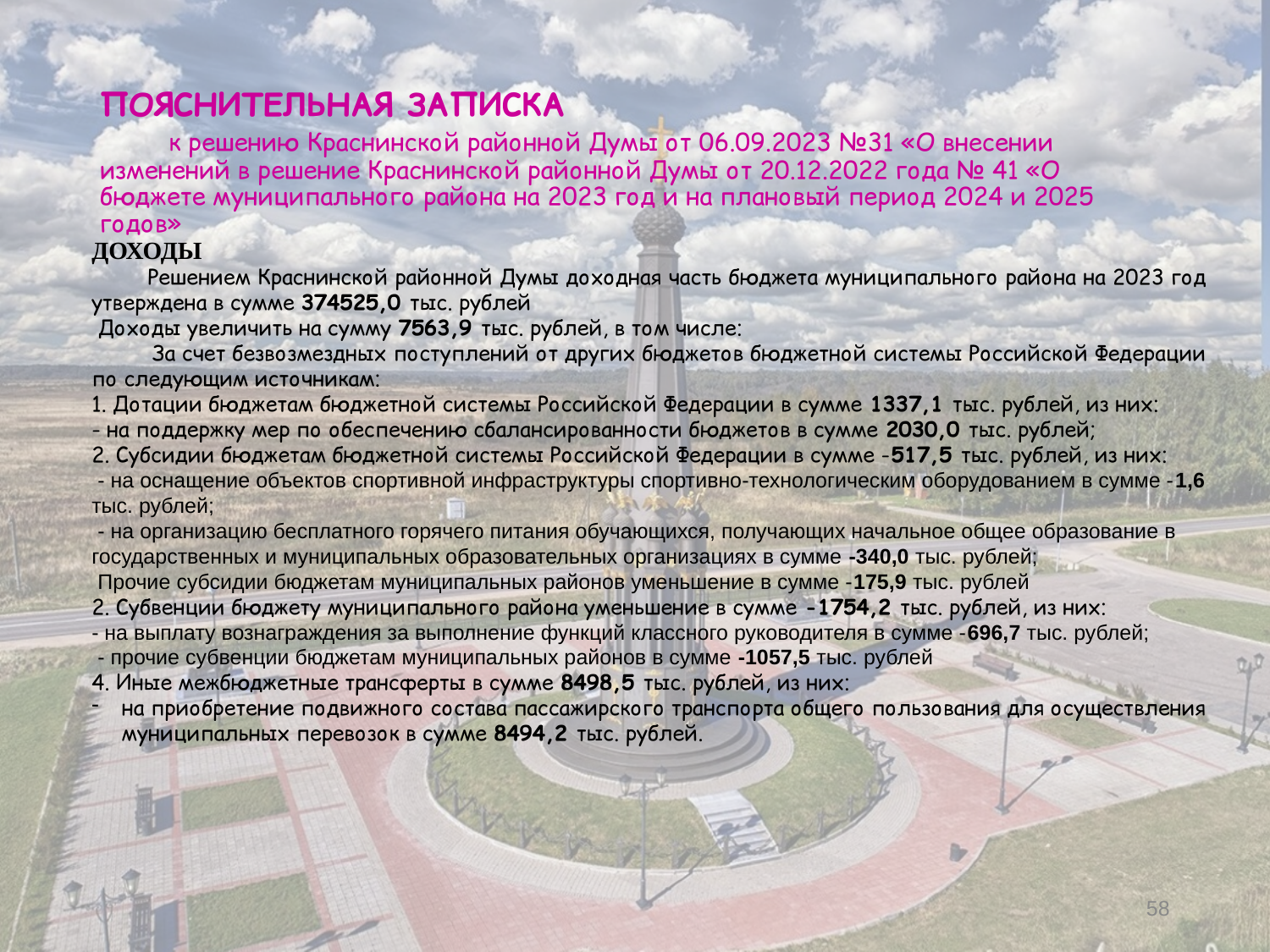

# ПОЯСНИТЕЛЬНАЯ ЗАПИСКА к решению Краснинской районной Думы от 06.09.2023 №31 «О внесении изменений в решение Краснинской районной Думы от 20.12.2022 года № 41 «О бюджете муниципального района на 2023 год и на плановый период 2024 и 2025 годов»
ДОХОДЫ
        Решением Краснинской районной Думы доходная часть бюджета муниципального района на 2023 год утверждена в сумме 374525,0 тыс. рублей
 Доходы увеличить на сумму 7563,9 тыс. рублей, в том числе:
         За счет безвозмездных поступлений от других бюджетов бюджетной системы Российской Федерации по следующим источникам:
1. Дотации бюджетам бюджетной системы Российской Федерации в сумме 1337,1 тыс. рублей, из них:
- на поддержку мер по обеспечению сбалансированности бюджетов в сумме 2030,0 тыс. рублей;
2. Субсидии бюджетам бюджетной системы Российской Федерации в сумме -517,5 тыс. рублей, из них:
 - на оснащение объектов спортивной инфраструктуры спортивно-технологическим оборудованием в сумме -1,6 тыс. рублей;
 - на организацию бесплатного горячего питания обучающихся, получающих начальное общее образование в государственных и муниципальных образовательных организациях в сумме -340,0 тыс. рублей;
 Прочие субсидии бюджетам муниципальных районов уменьшение в сумме -175,9 тыс. рублей
2. Субвенции бюджету муниципального района уменьшение в сумме -1754,2 тыс. рублей, из них:
- на выплату вознаграждения за выполнение функций классного руководителя в сумме -696,7 тыс. рублей;
 - прочие субвенции бюджетам муниципальных районов в сумме -1057,5 тыс. рублей
4. Иные межбюджетные трансферты в сумме 8498,5 тыс. рублей, из них:
на приобретение подвижного состава пассажирского транспорта общего пользования для осуществления муниципальных перевозок в сумме 8494,2 тыс. рублей.

58